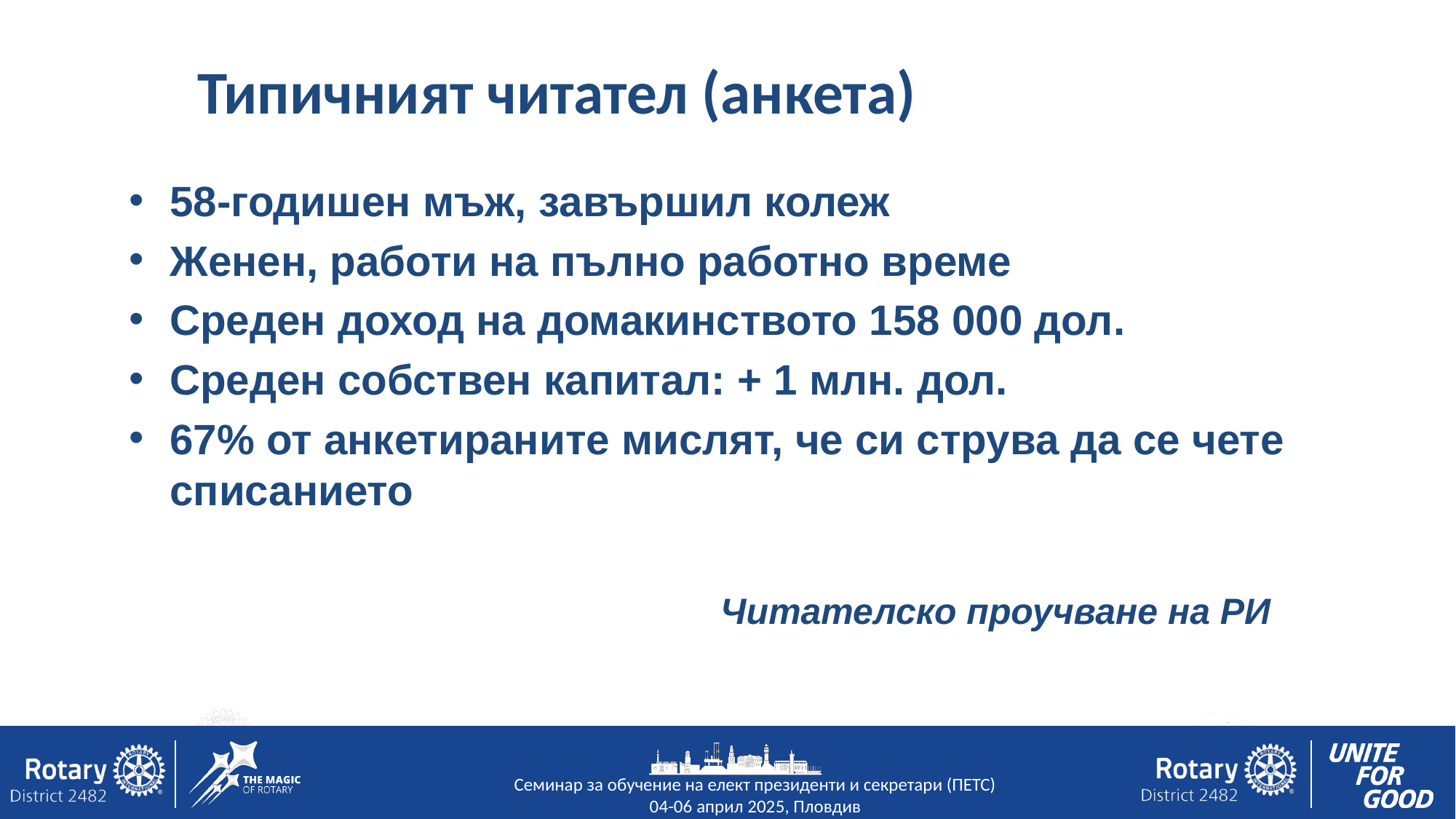

Типичният читател (анкета)
58-годишен мъж, завършил колеж
Женен, работи на пълно работно време
Среден доход на домакинството 158 000 дол.
Среден собствен капитал: + 1 млн. дол.
67% от анкетираните мислят, че си струва да се чете списанието

                                        Читателско проучване на РИ